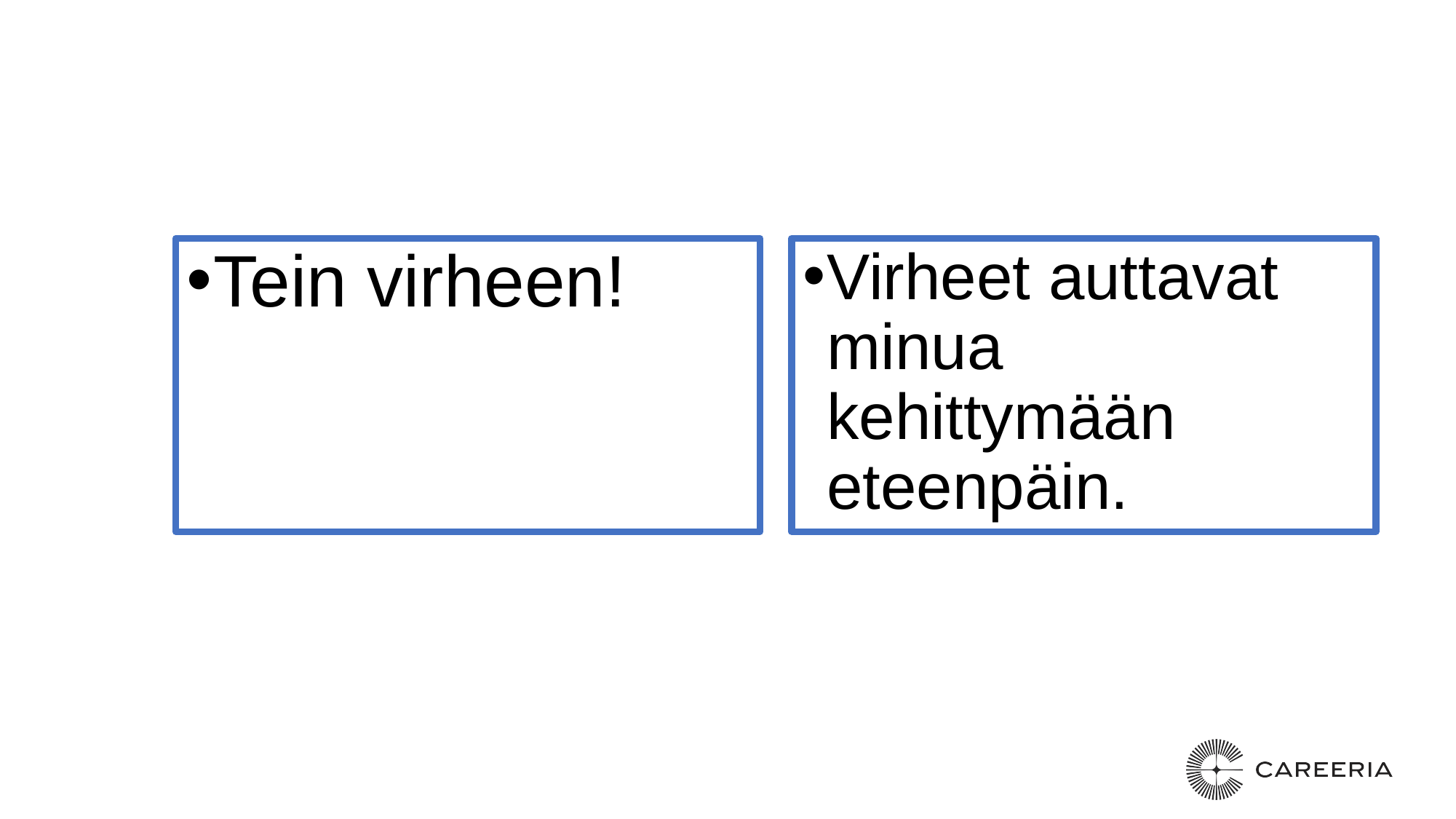

Tein virheen!
Virheet auttavat minua kehittymään eteenpäin.